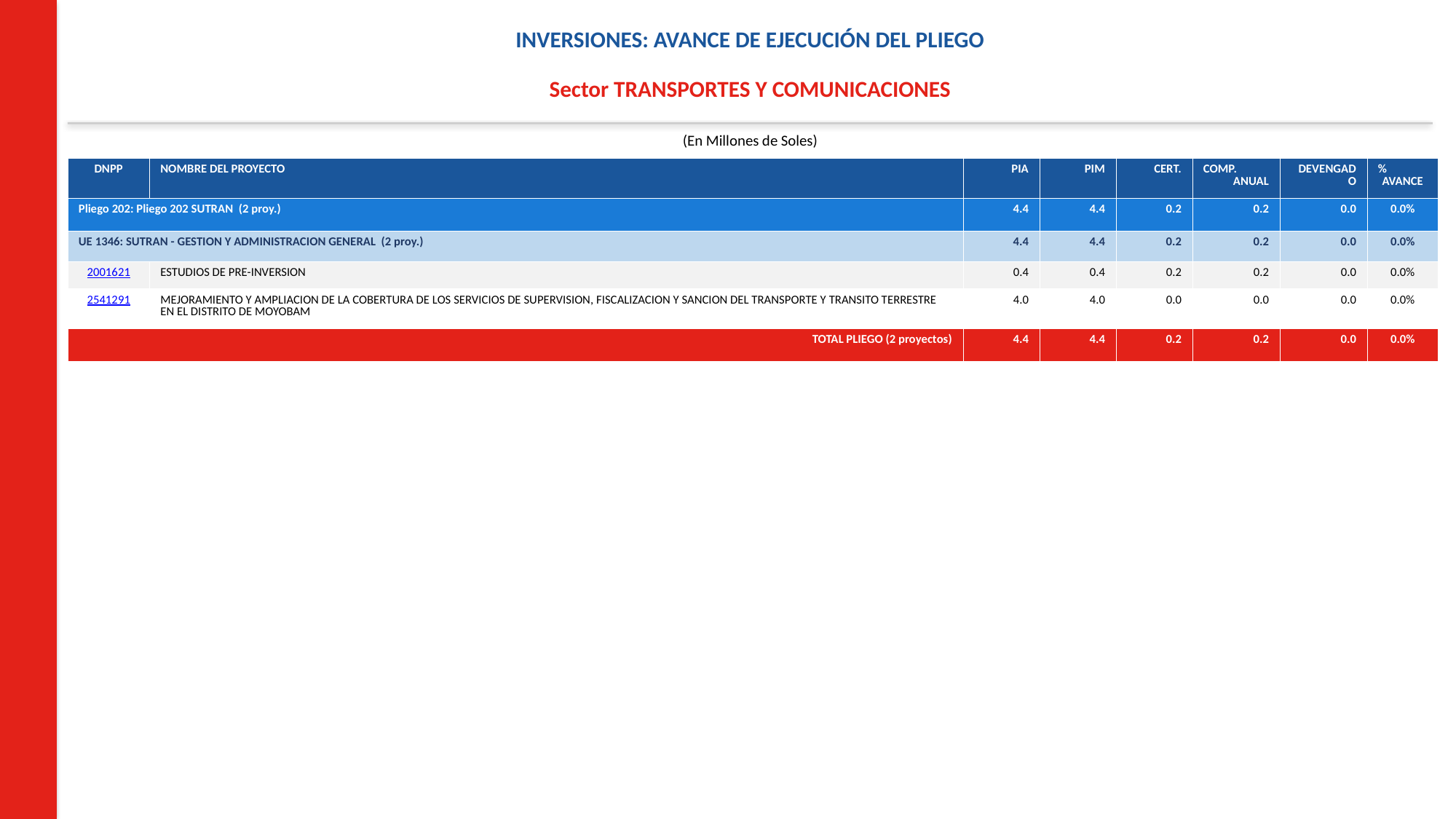

INVERSIONES: AVANCE DE EJECUCIÓN DEL PLIEGO
Sector TRANSPORTES Y COMUNICACIONES

(En Millones de Soles)
| DNPP | NOMBRE DEL PROYECTO | PIA | PIM | CERT. | COMP. ANUAL | DEVENGADO | % AVANCE |
| --- | --- | --- | --- | --- | --- | --- | --- |
| Pliego 202: Pliego 202 SUTRAN (2 proy.) |  | 4.4 | 4.4 | 0.2 | 0.2 | 0.0 | 0.0% |
| UE 1346: SUTRAN - GESTION Y ADMINISTRACION GENERAL (2 proy.) |  | 4.4 | 4.4 | 0.2 | 0.2 | 0.0 | 0.0% |
| 2001621 | ESTUDIOS DE PRE-INVERSION | 0.4 | 0.4 | 0.2 | 0.2 | 0.0 | 0.0% |
| 2541291 | MEJORAMIENTO Y AMPLIACION DE LA COBERTURA DE LOS SERVICIOS DE SUPERVISION, FISCALIZACION Y SANCION DEL TRANSPORTE Y TRANSITO TERRESTRE EN EL DISTRITO DE MOYOBAM | 4.0 | 4.0 | 0.0 | 0.0 | 0.0 | 0.0% |
| TOTAL PLIEGO (2 proyectos) |  | 4.4 | 4.4 | 0.2 | 0.2 | 0.0 | 0.0% |